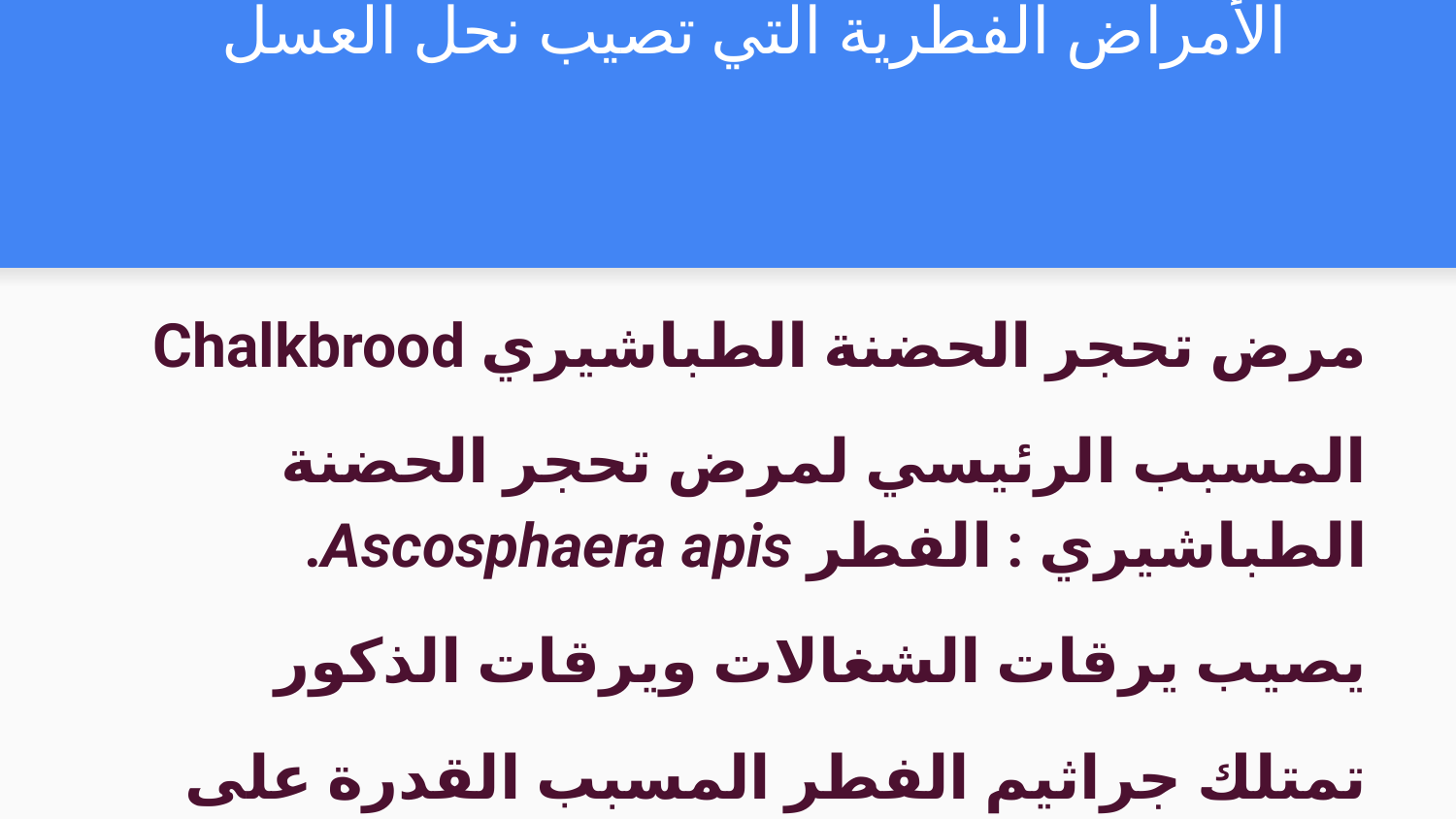

# الأمراض الفطرية التي تصيب نحل العسل

مرض تحجر الحضنة الطباشيري Chalkbrood
المسبب الرئيسي لمرض تحجر الحضنة الطباشيري : الفطر Ascosphaera apis.
يصيب يرقات الشغالات ويرقات الذكور
تمتلك جراثيم الفطر المسبب القدرة على الإنبات بعد أكثر من 15 سنة